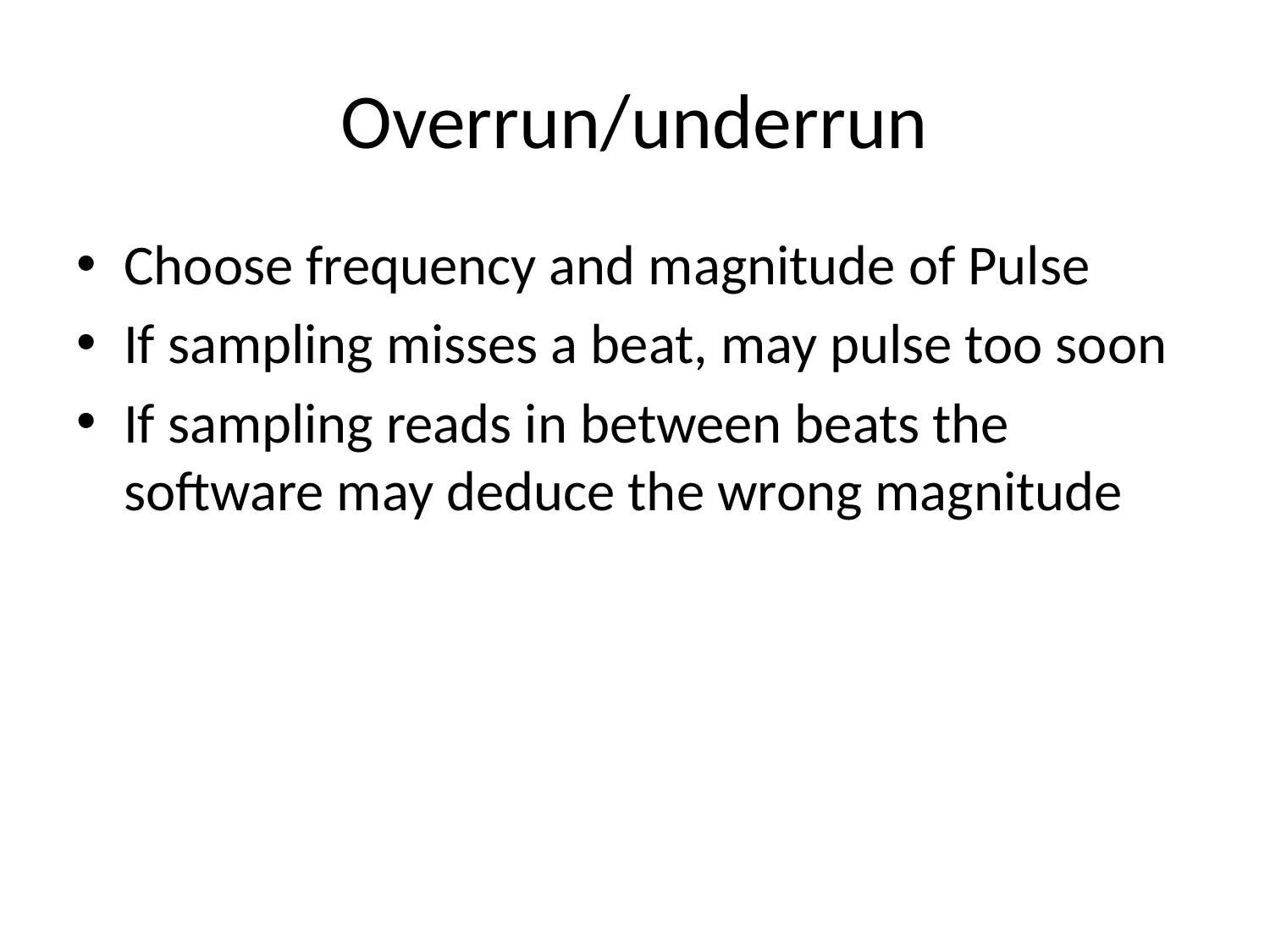

# Overrun/underrun
Choose frequency and magnitude of Pulse
If sampling misses a beat, may pulse too soon
If sampling reads in between beats the software may deduce the wrong magnitude